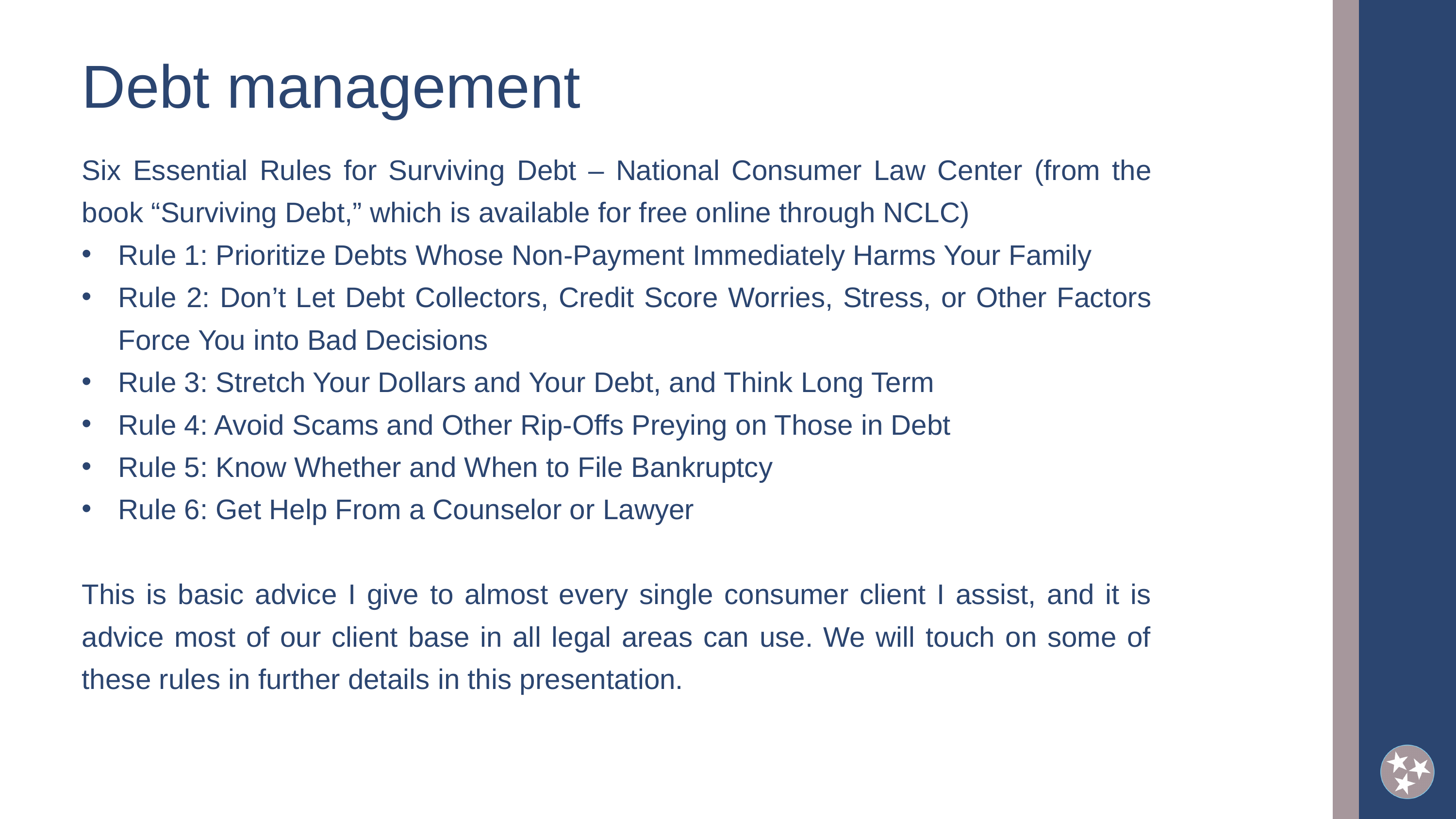

Debt management
Six Essential Rules for Surviving Debt – National Consumer Law Center (from the book “Surviving Debt,” which is available for free online through NCLC)
Rule 1: Prioritize Debts Whose Non-Payment Immediately Harms Your Family
Rule 2: Don’t Let Debt Collectors, Credit Score Worries, Stress, or Other Factors Force You into Bad Decisions
Rule 3: Stretch Your Dollars and Your Debt, and Think Long Term
Rule 4: Avoid Scams and Other Rip-Offs Preying on Those in Debt
Rule 5: Know Whether and When to File Bankruptcy
Rule 6: Get Help From a Counselor or Lawyer

This is basic advice I give to almost every single consumer client I assist, and it is advice most of our client base in all legal areas can use. We will touch on some of these rules in further details in this presentation.
2